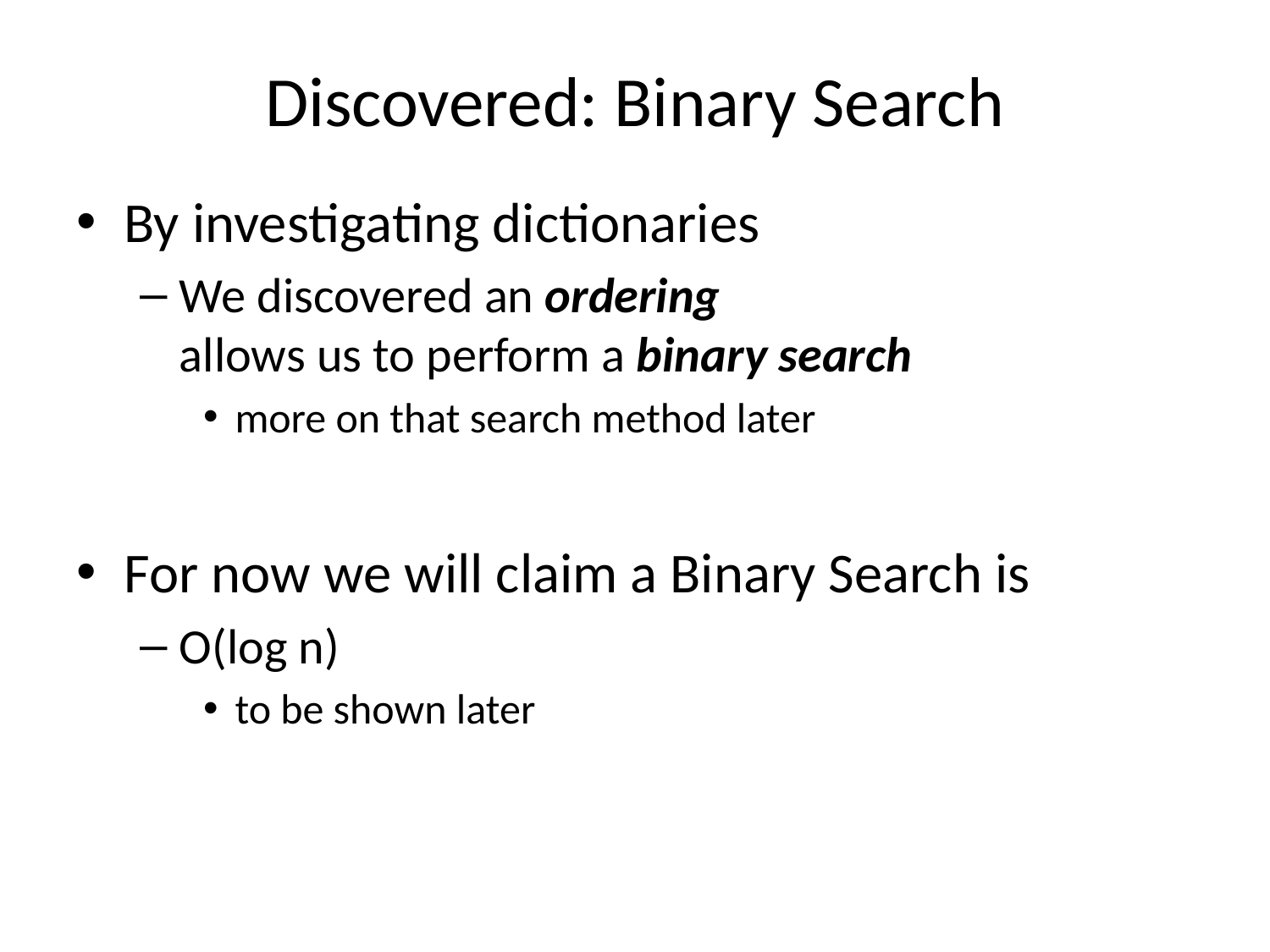

# Discovered: Binary Search
By investigating dictionaries
We discovered an ordering
allows us to perform a binary search
more on that search method later

For now we will claim a Binary Search is
O(log n)
to be shown later